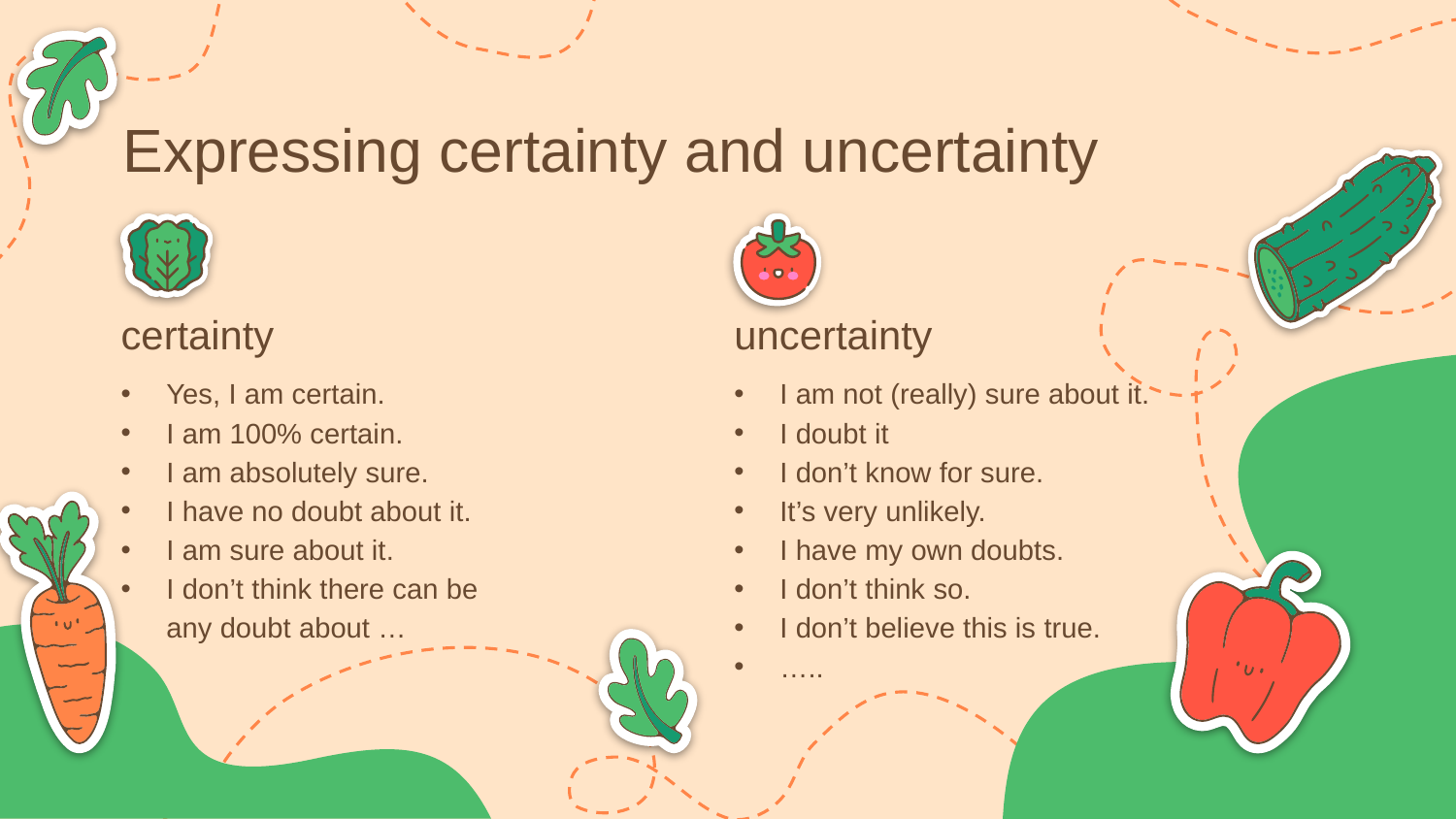

# Expressing certainty and uncertainty

certainty
uncertainty
Yes, I am certain.
I am 100% certain.
I am absolutely sure.
I have no doubt about it.
I am sure about it.
I don’t think there can be any doubt about …
I am not (really) sure about it.
I doubt it
I don’t know for sure.
It’s very unlikely.
I have my own doubts.
I don’t think so.
I don’t believe this is true.
…..